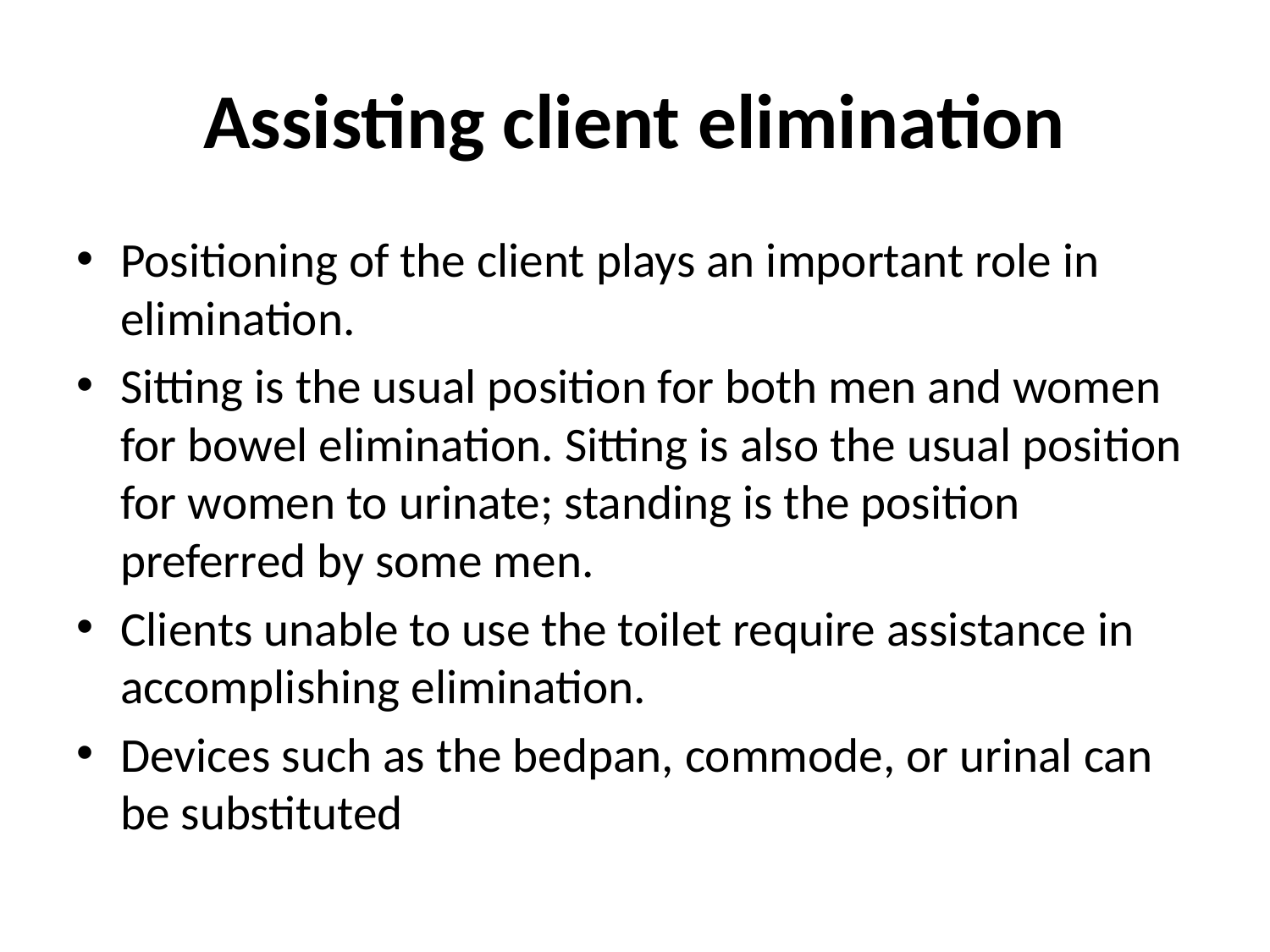

# Assisting client elimination
Positioning of the client plays an important role in elimination.
Sitting is the usual position for both men and women for bowel elimination. Sitting is also the usual position for women to urinate; standing is the position preferred by some men.
Clients unable to use the toilet require assistance in accomplishing elimination.
Devices such as the bedpan, commode, or urinal can be substituted